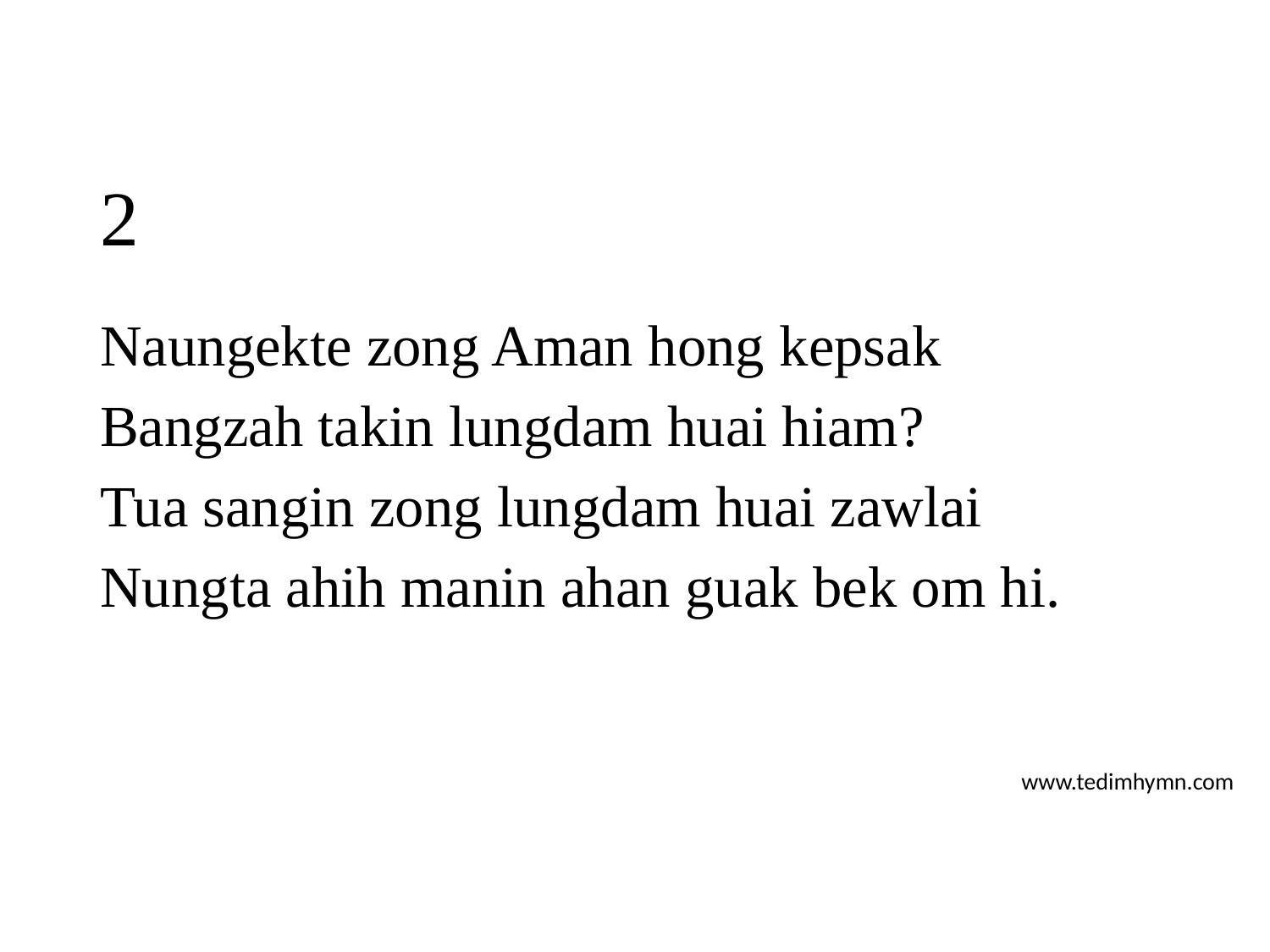

# 2
Naungekte zong Aman hong kepsak
Bangzah takin lungdam huai hiam?
Tua sangin zong lungdam huai zawlai
Nungta ahih manin ahan guak bek om hi.
www.tedimhymn.com